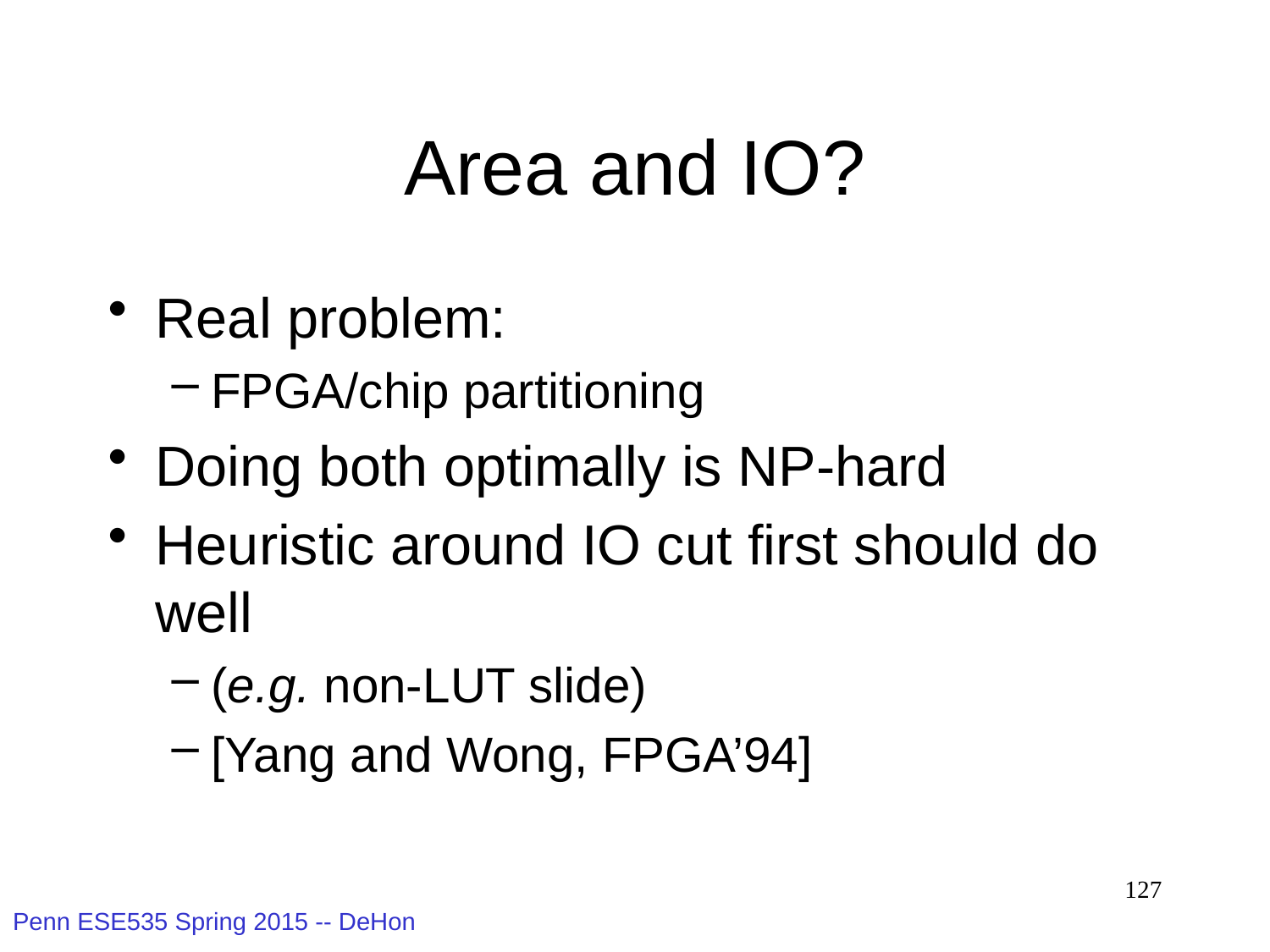

# Area and IO?
Real problem:
FPGA/chip partitioning
Doing both optimally is NP-hard
Heuristic around IO cut first should do well
(e.g. non-LUT slide)
[Yang and Wong, FPGA’94]
127
Penn ESE535 Spring 2015 -- DeHon